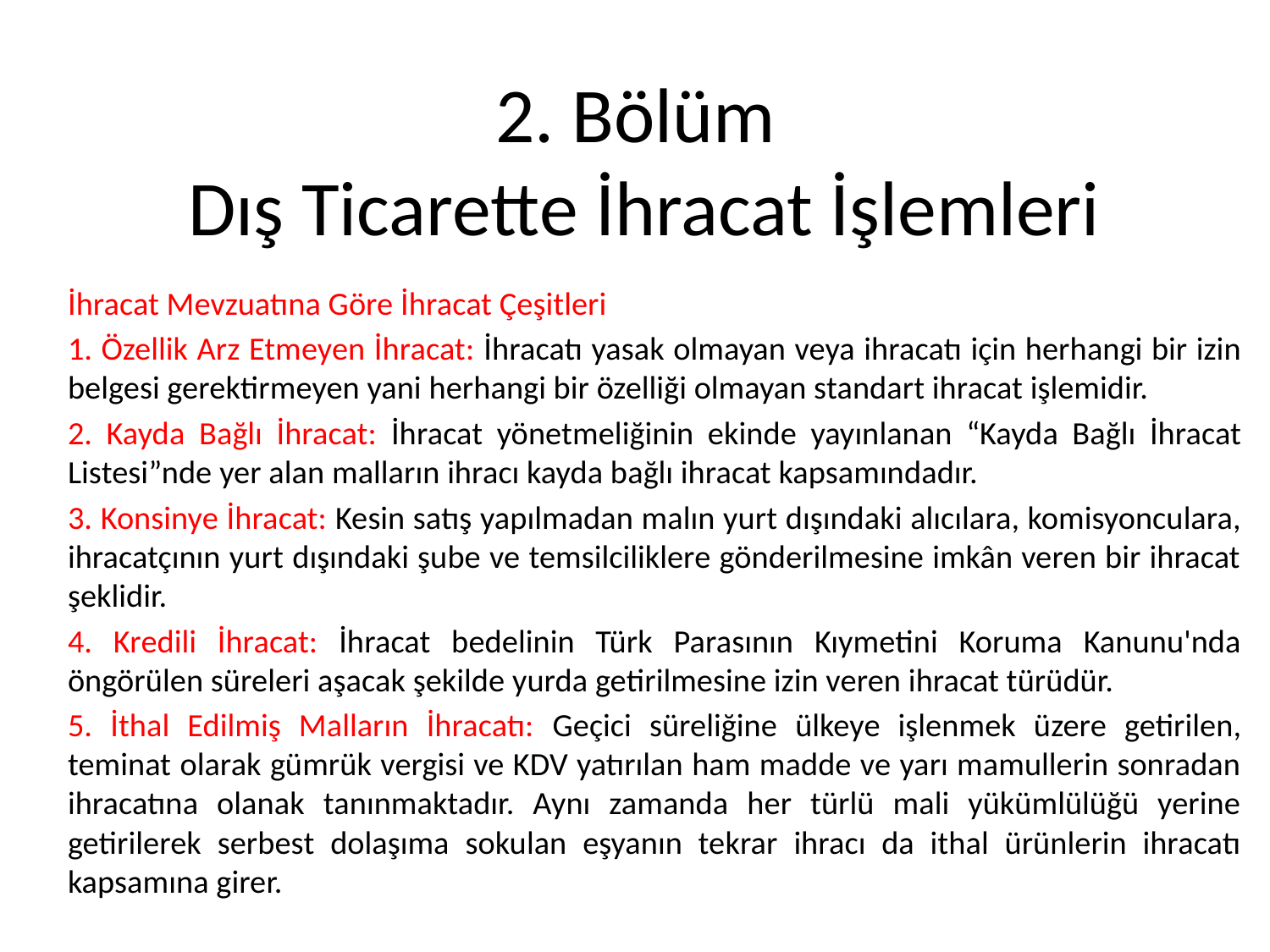

# 2. Bölüm Dış Ticarette İhracat İşlemleri
İhracat Mevzuatına Göre İhracat Çeşitleri
1. Özellik Arz Etmeyen İhracat: İhracatı yasak olmayan veya ihracatı için herhangi bir izin belgesi gerektirmeyen yani herhangi bir özelliği olmayan standart ihracat işlemidir.
2. Kayda Bağlı İhracat: İhracat yönetmeliğinin ekinde yayınlanan “Kayda Bağlı İhracat Listesi”nde yer alan malların ihracı kayda bağlı ihracat kapsamındadır.
3. Konsinye İhracat: Kesin satış yapılmadan malın yurt dışındaki alıcılara, komisyonculara, ihracatçının yurt dışındaki şube ve temsilciliklere gönderilmesine imkân veren bir ihracat şeklidir.
4. Kredili İhracat: İhracat bedelinin Türk Parasının Kıymetini Koruma Kanunu'nda öngörülen süreleri aşacak şekilde yurda getirilmesine izin veren ihracat türüdür.
5. İthal Edilmiş Malların İhracatı: Geçici süreliğine ülkeye işlenmek üzere getirilen, teminat olarak gümrük vergisi ve KDV yatırılan ham madde ve yarı mamullerin sonradan ihracatına olanak tanınmaktadır. Aynı zamanda her türlü mali yükümlülüğü yerine getirilerek serbest dolaşıma sokulan eşyanın tekrar ihracı da ithal ürünlerin ihracatı kapsamına girer.